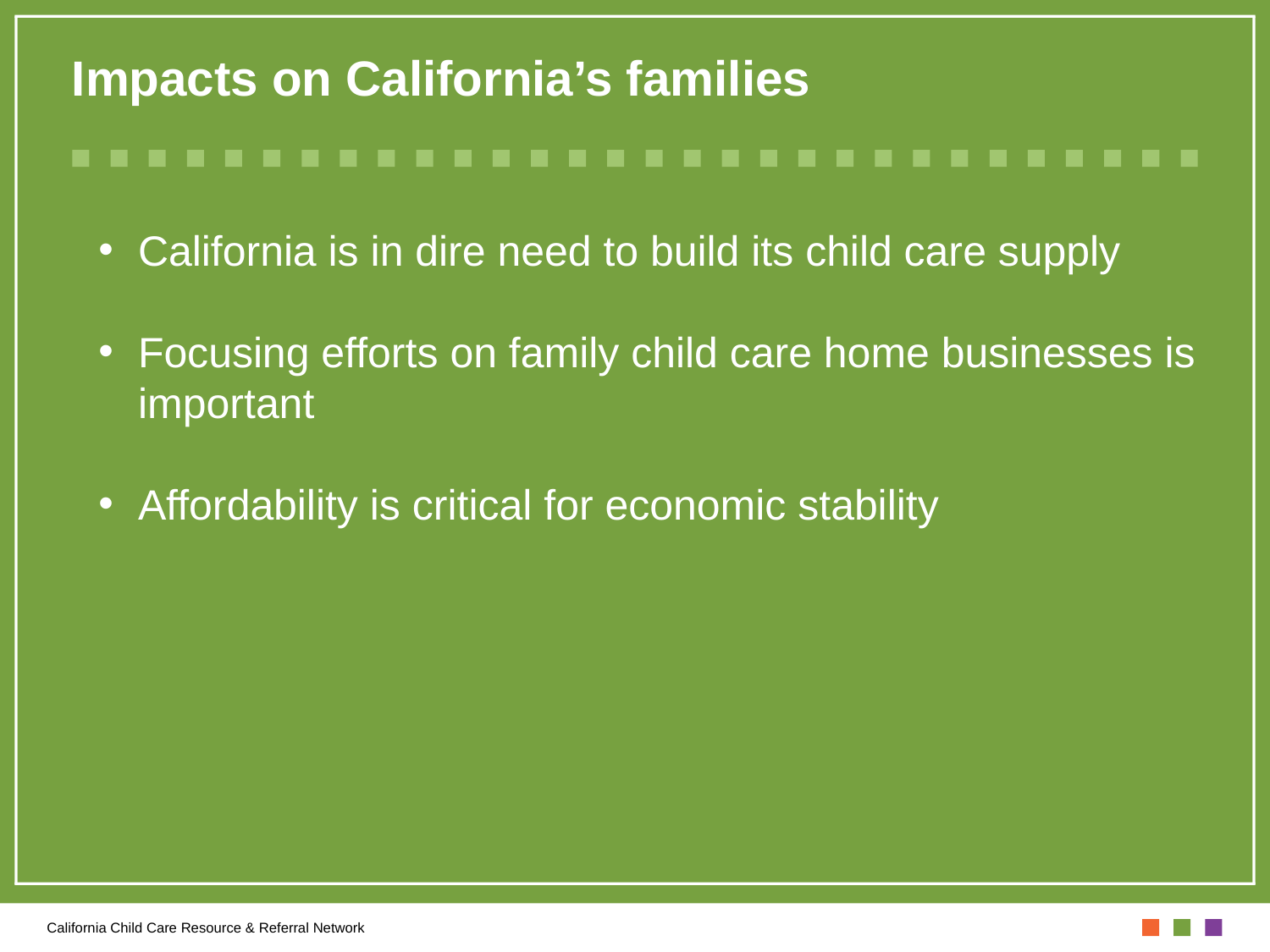

# Impacts on California’s families
California is in dire need to build its child care supply

Focusing efforts on family child care home businesses is important

Affordability is critical for economic stability

California Child Care Resource & Referral Network